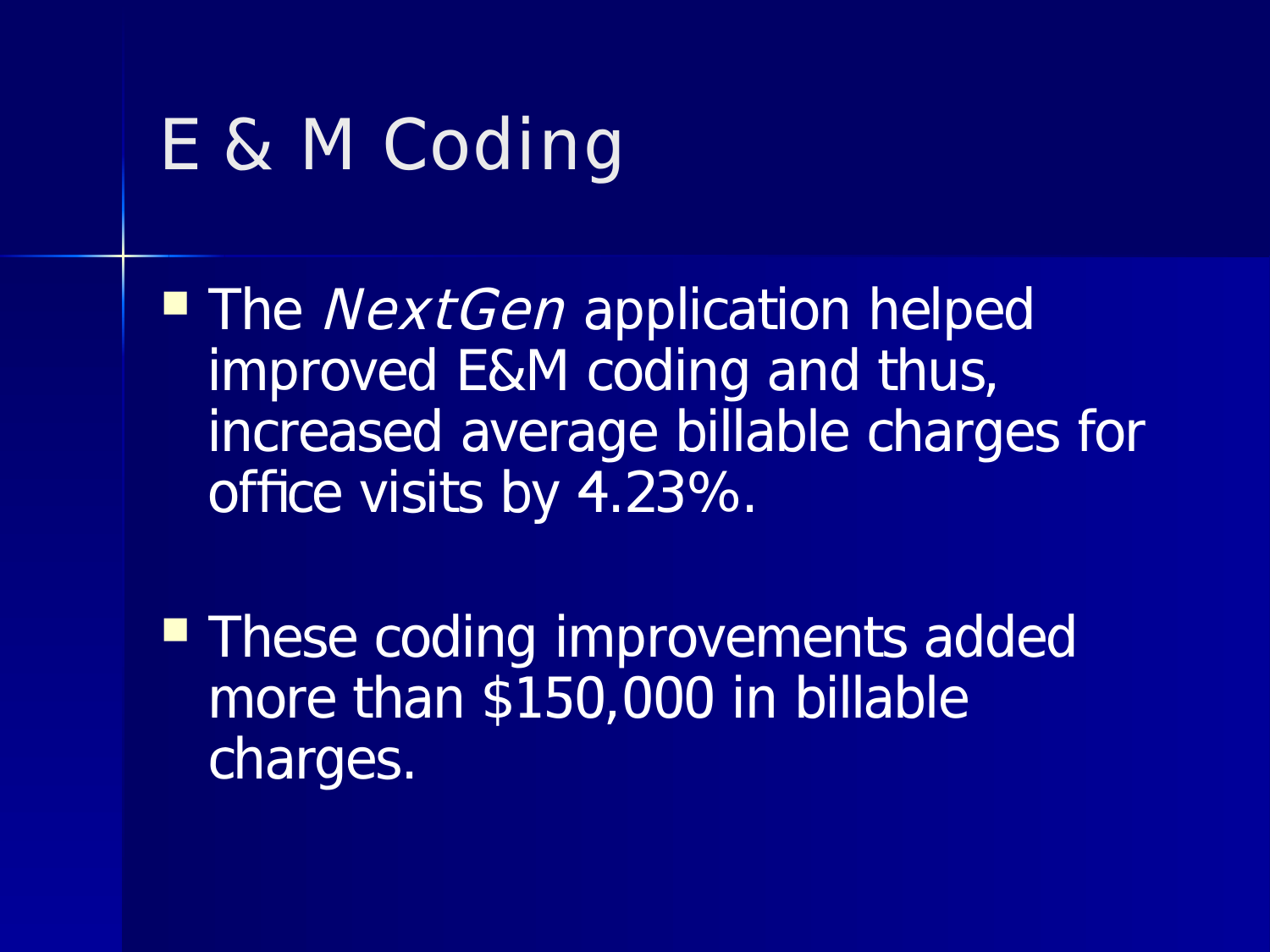

# E & M Coding
The NextGen application helped improved E&M coding and thus, increased average billable charges for office visits by 4.23%.

These coding improvements added more than $150,000 in billable charges.